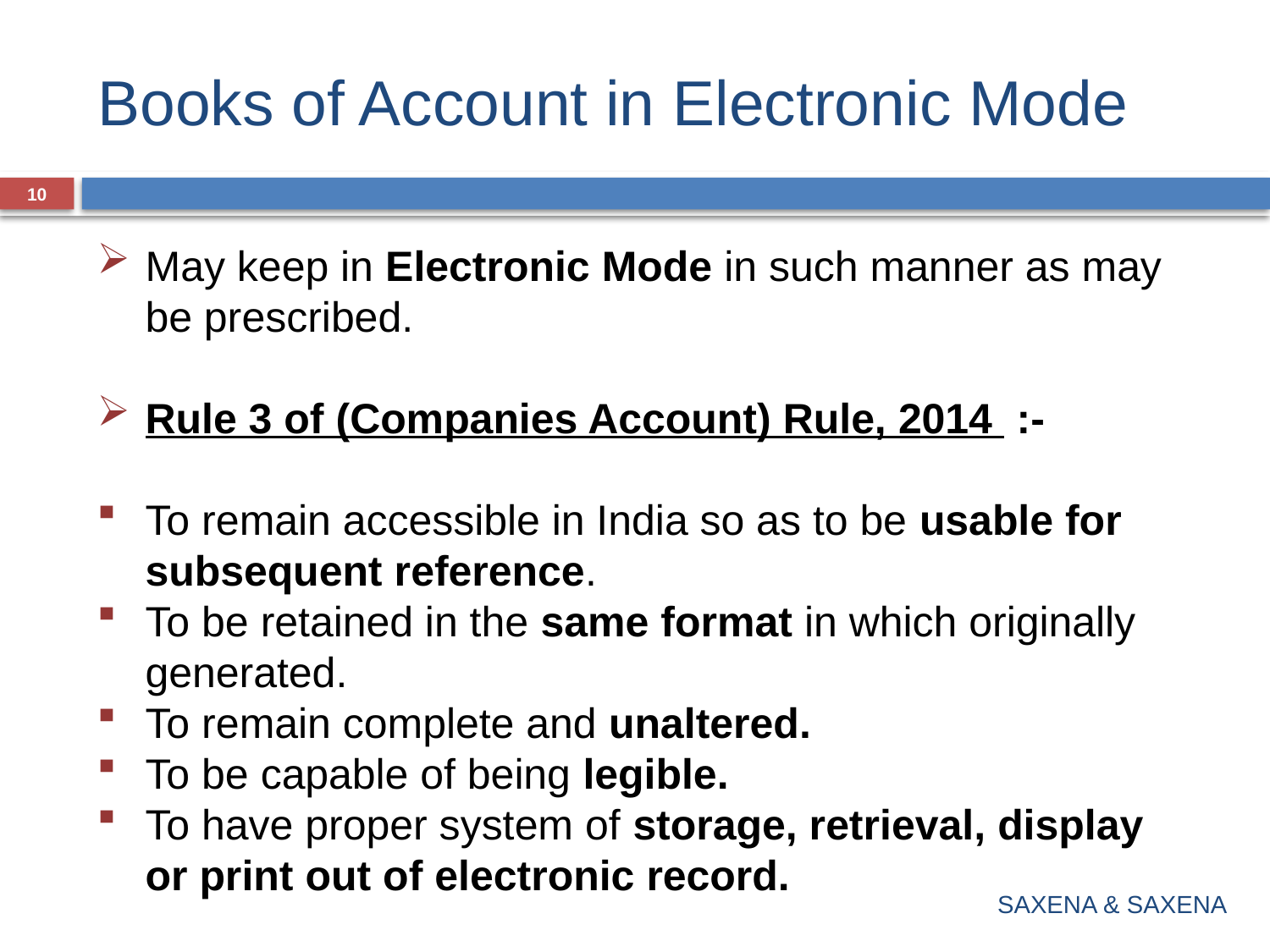

# Books of Account in Electronic Mode
10

May keep in Electronic Mode in such manner as may be prescribed.

Rule 3 of (Companies Account) Rule, 2014  :-

To remain accessible in India so as to be usable for subsequent reference.
To be retained in the same format in which originally generated.
To remain complete and unaltered.
To be capable of being legible.
To have proper system of storage, retrieval, display or print out of electronic record.
SAXENA & SAXENA